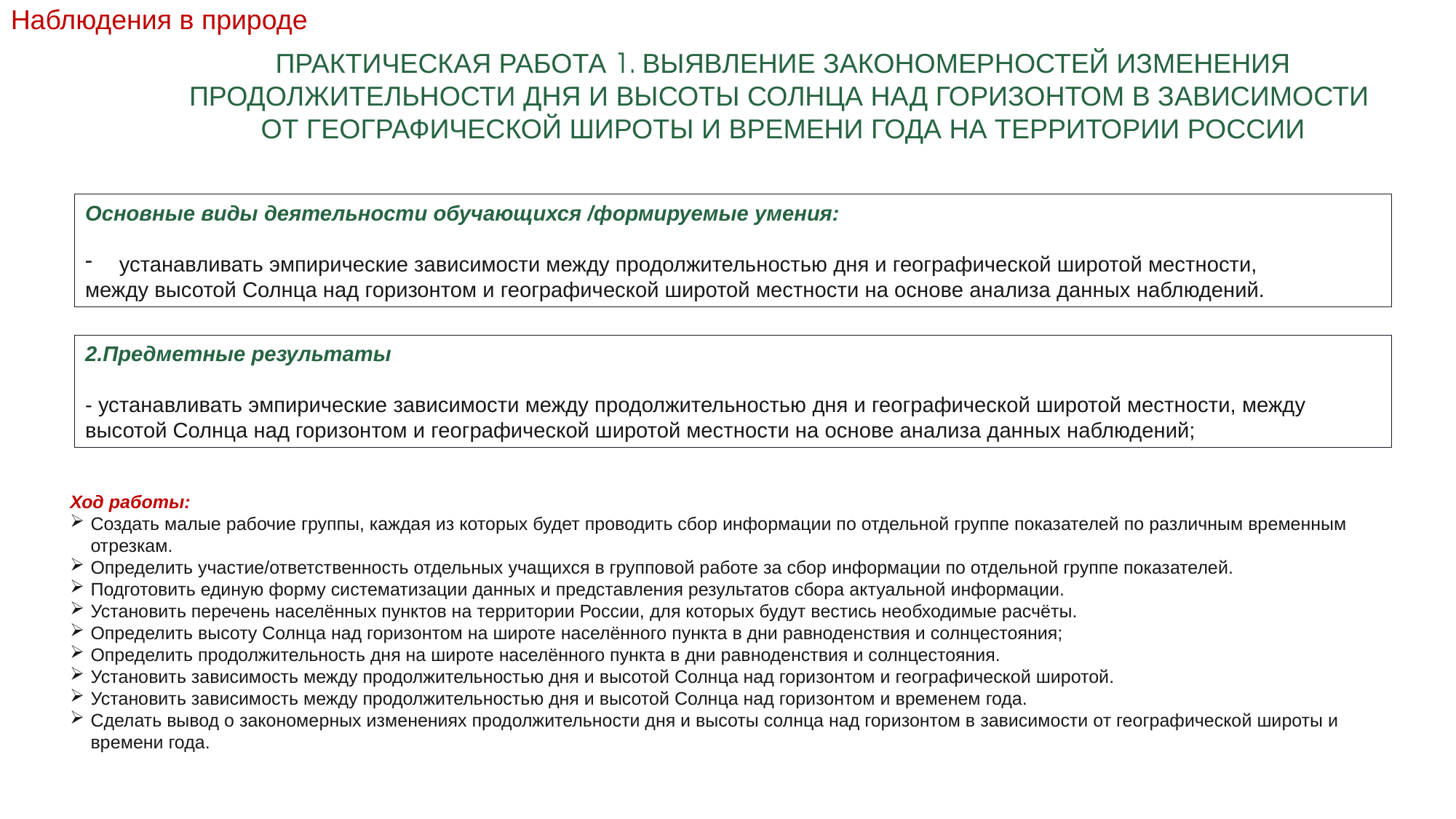

Наблюдения в природе
ПРАКТИЧЕСКАЯ РАБОТА 1. ВЫЯВЛЕНИЕ ЗАКОНОМЕРНОСТЕЙ ИЗМЕНЕНИЯ ПРОДОЛЖИТЕЛЬНОСТИ ДНЯ И ВЫСОТЫ СОЛНЦА НАД ГОРИЗОНТОМ В ЗАВИСИМОСТИ
ОТ ГЕОГРАФИЧЕСКОЙ ШИРОТЫ И ВРЕМЕНИ ГОДА НА ТЕРРИТОРИИ РОССИИ
Основные виды деятельности обучающихся /формируемые умения:

устанавливать эмпирические зависимости между продолжительностью дня и географической широтой местности,
между высотой Солнца над горизонтом и географической широтой местности на основе анализа данных наблюдений.
2.Предметные результаты

- устанавливать эмпирические зависимости между продолжительностью дня и географической широтой местности, между высотой Солнца над горизонтом и географической широтой местности на основе анализа данных наблюдений;
Ход работы:
Создать малые рабочие группы, каждая из которых будет проводить сбор информации по отдельной группе показателей по различным временным отрезкам.
Определить участие/ответственность отдельных учащихся в групповой работе за сбор информации по отдельной группе показателей.
Подготовить единую форму систематизации данных и представления результатов сбора актуальной информации.
Установить перечень населённых пунктов на территории России, для которых будут вестись необходимые расчёты.
Определить высоту Солнца над горизонтом на широте населённого пункта в дни равноденствия и солнцестояния;
Определить продолжительность дня на широте населённого пункта в дни равноденствия и солнцестояния.
Установить зависимость между продолжительностью дня и высотой Солнца над горизонтом и географической широтой.
Установить зависимость между продолжительностью дня и высотой Солнца над горизонтом и временем года.
Сделать вывод о закономерных изменениях продолжительности дня и высоты солнца над горизонтом в зависимости от географической широты и времени года.